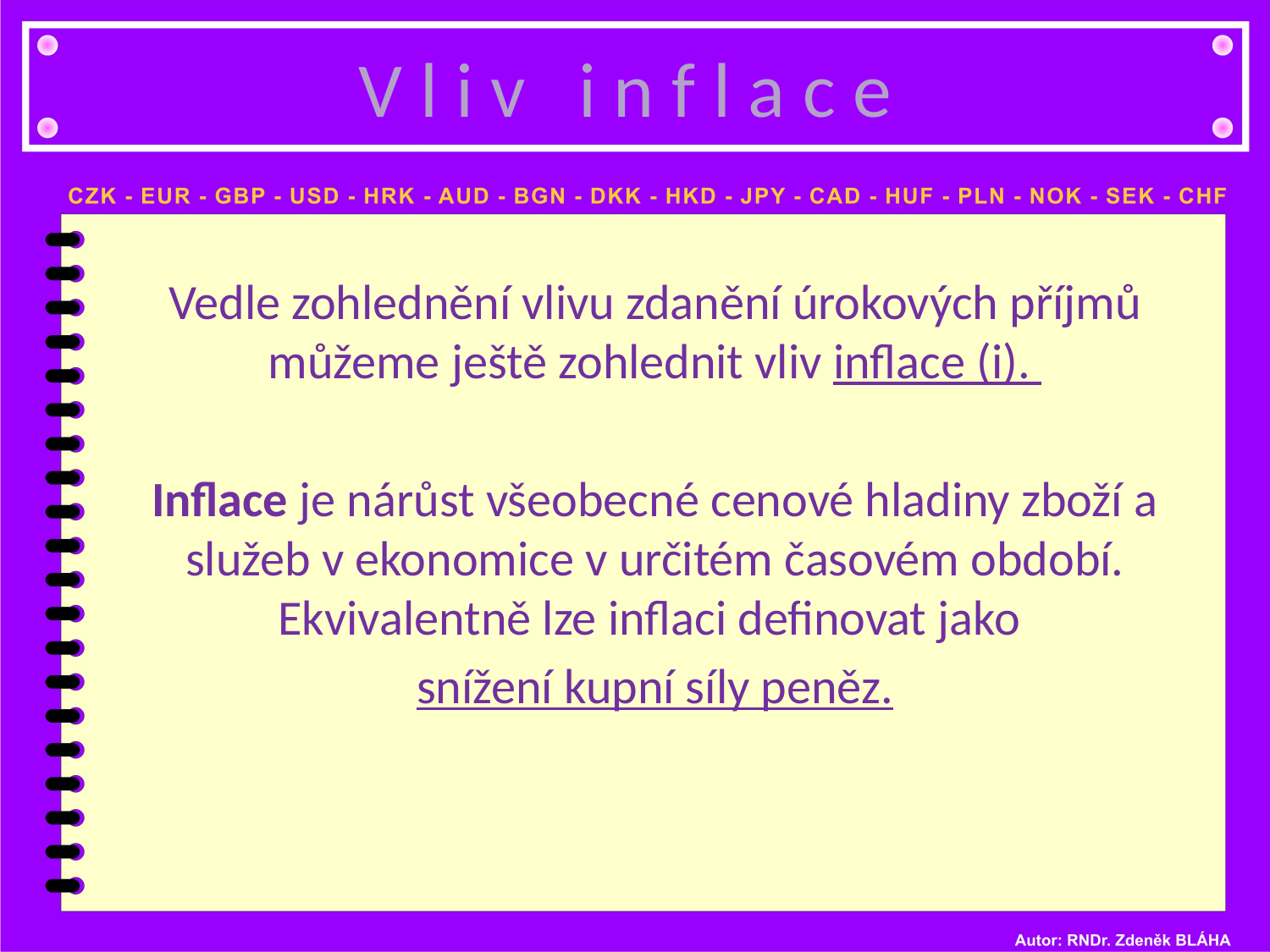

V l i v   i n f l a c e

Vedle zohlednění vlivu zdanění úrokových příjmů můžeme ještě zohlednit vliv inflace (i).

Inflace je nárůst všeobecné cenové hladiny zboží a služeb v ekonomice v určitém časovém období. Ekvivalentně lze inflaci definovat jako
snížení kupní síly peněz.